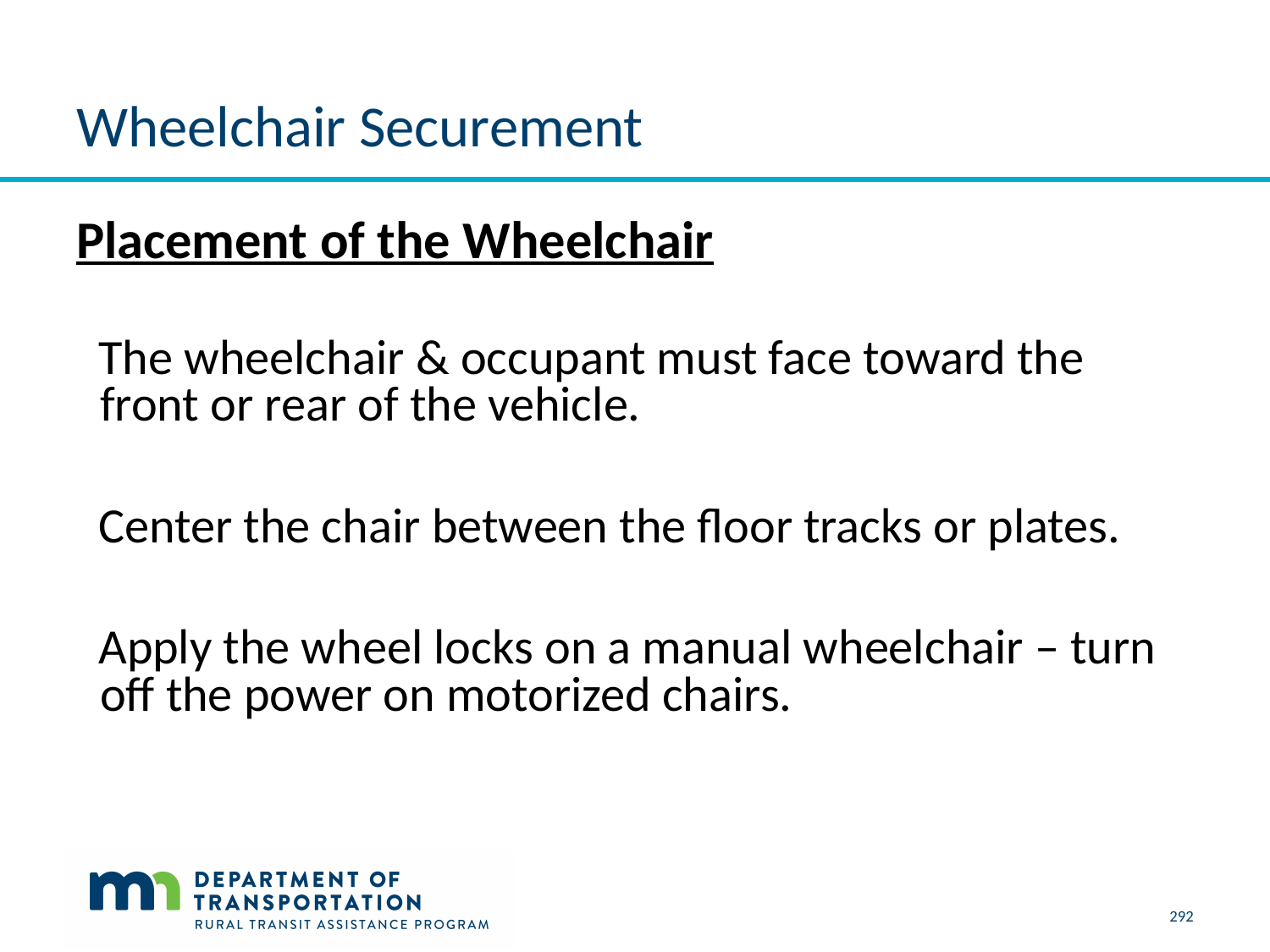

# Wheelchair Securement
Placement of the Wheelchair

  The wheelchair & occupant must face toward the front or rear of the vehicle.

  Center the chair between the floor tracks or plates.

  Apply the wheel locks on a manual wheelchair – turn off the power on motorized chairs.

292